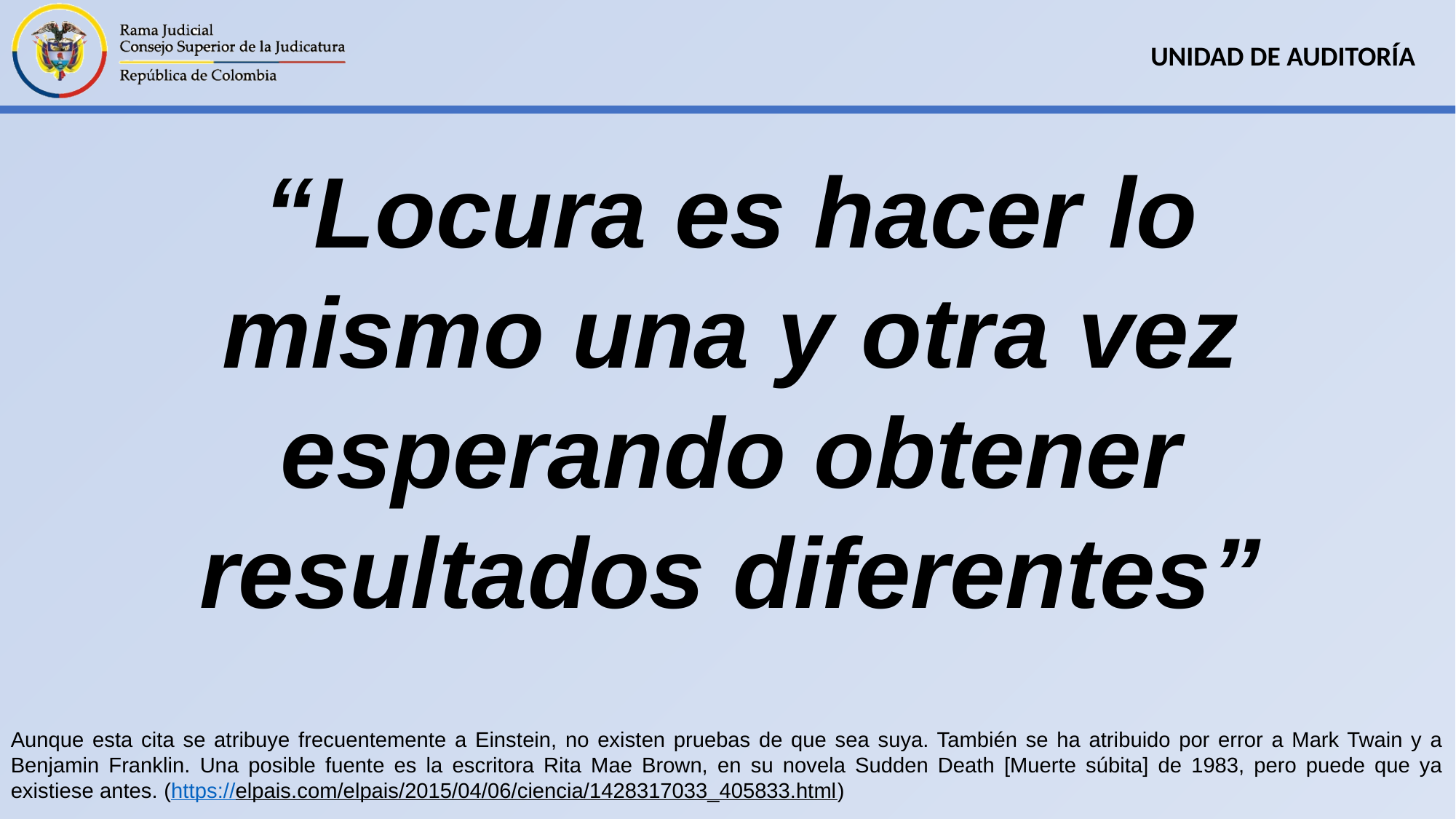

“Locura es hacer lo mismo una y otra vez esperando obtener resultados diferentes”
Aunque esta cita se atribuye frecuentemente a Einstein, no existen pruebas de que sea suya. También se ha atribuido por error a Mark Twain y a Benjamin Franklin. Una posible fuente es la escritora Rita Mae Brown, en su novela Sudden Death [Muerte súbita] de 1983, pero puede que ya existiese antes. (https://elpais.com/elpais/2015/04/06/ciencia/1428317033_405833.html)